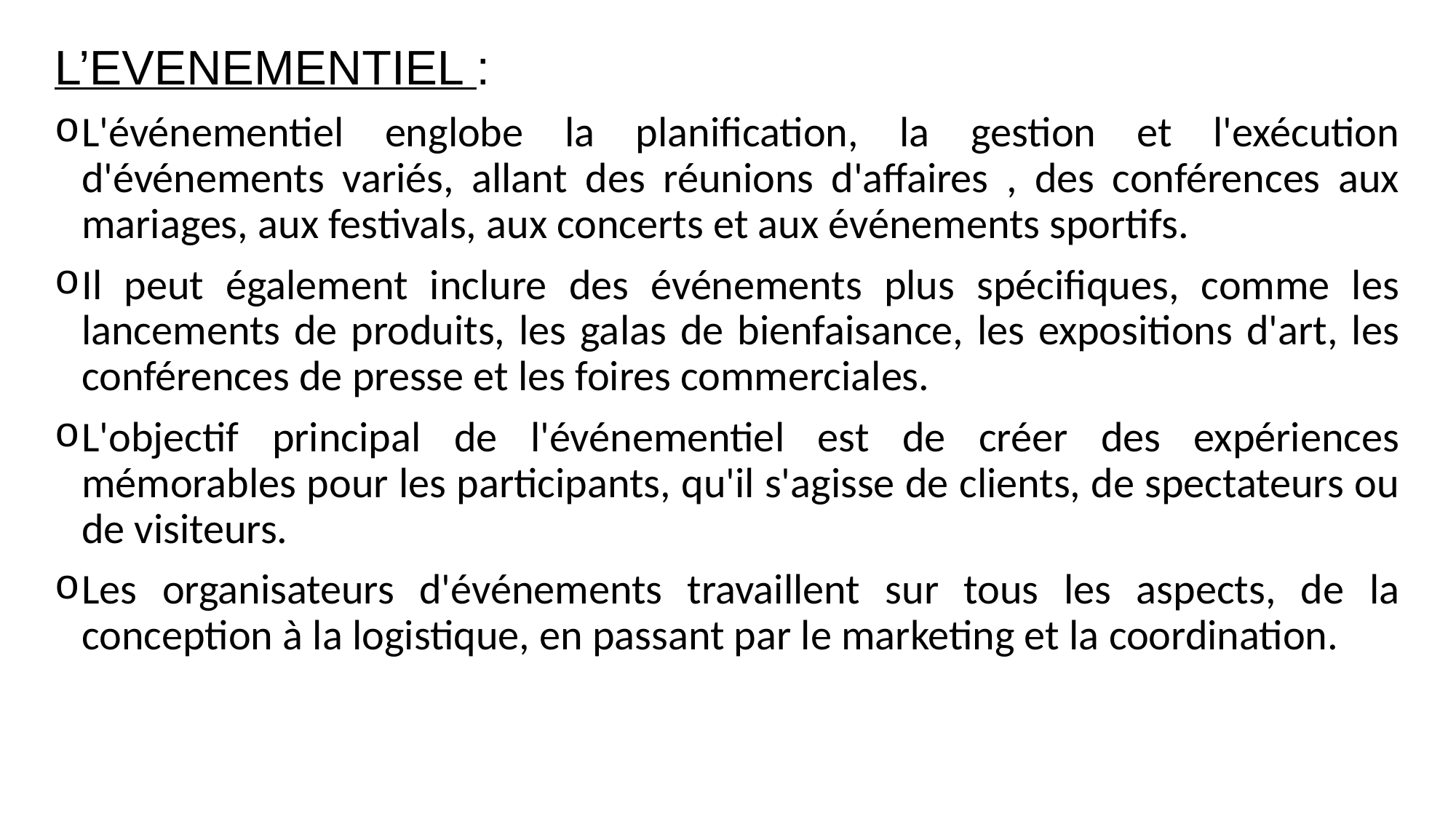

L’EVENEMENTIEL :
L'événementiel englobe la planification, la gestion et l'exécution d'événements variés, allant des réunions d'affaires , des conférences aux mariages, aux festivals, aux concerts et aux événements sportifs.
Il peut également inclure des événements plus spécifiques, comme les lancements de produits, les galas de bienfaisance, les expositions d'art, les conférences de presse et les foires commerciales.
L'objectif principal de l'événementiel est de créer des expériences mémorables pour les participants, qu'il s'agisse de clients, de spectateurs ou de visiteurs.
Les organisateurs d'événements travaillent sur tous les aspects, de la conception à la logistique, en passant par le marketing et la coordination.